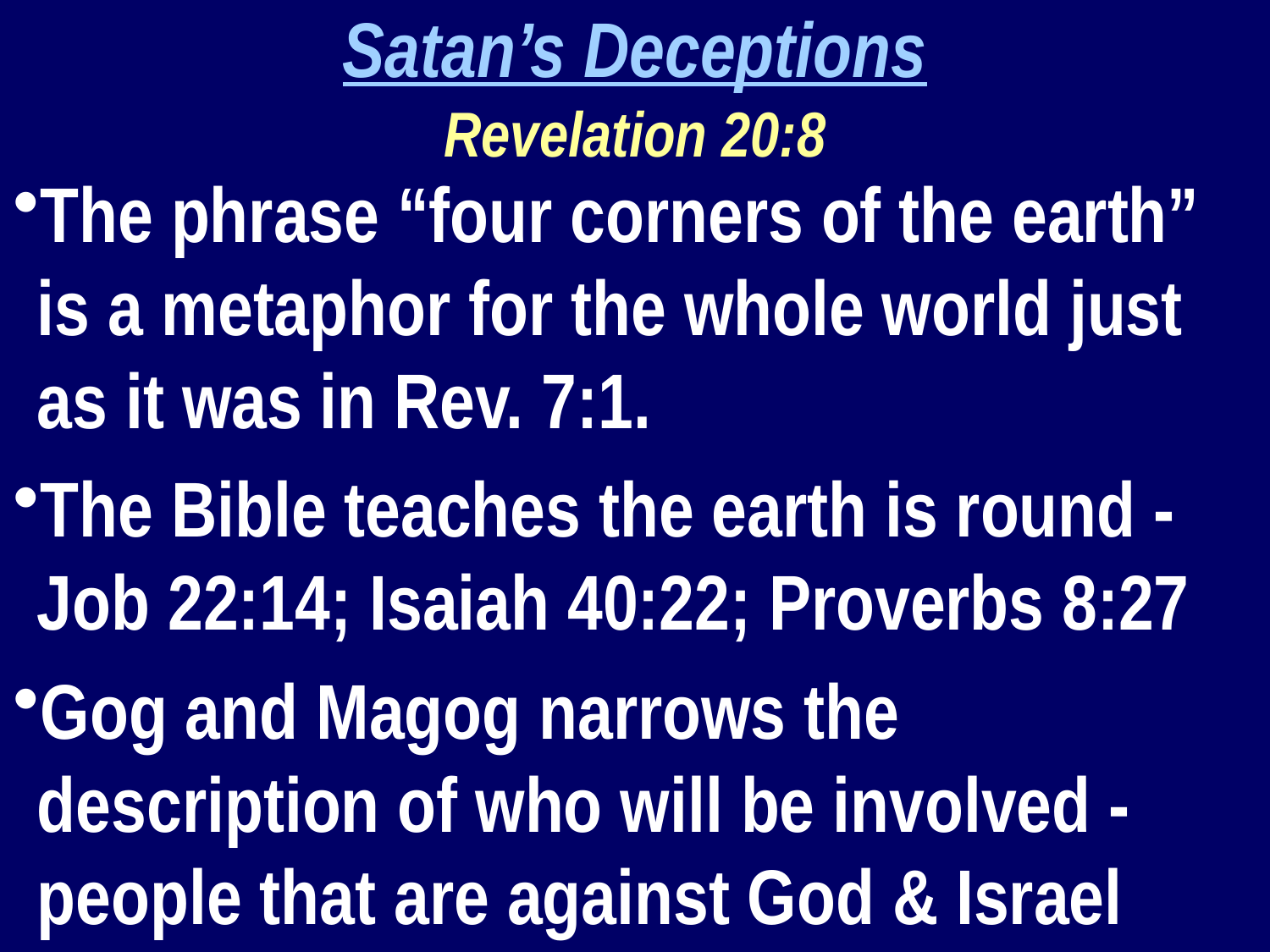

Satan’s Deceptions
Revelation 20:8
The phrase “four corners of the earth” is a metaphor for the whole world just as it was in Rev. 7:1.
The Bible teaches the earth is round - Job 22:14; Isaiah 40:22; Proverbs 8:27
Gog and Magog narrows the description of who will be involved - people that are against God & Israel